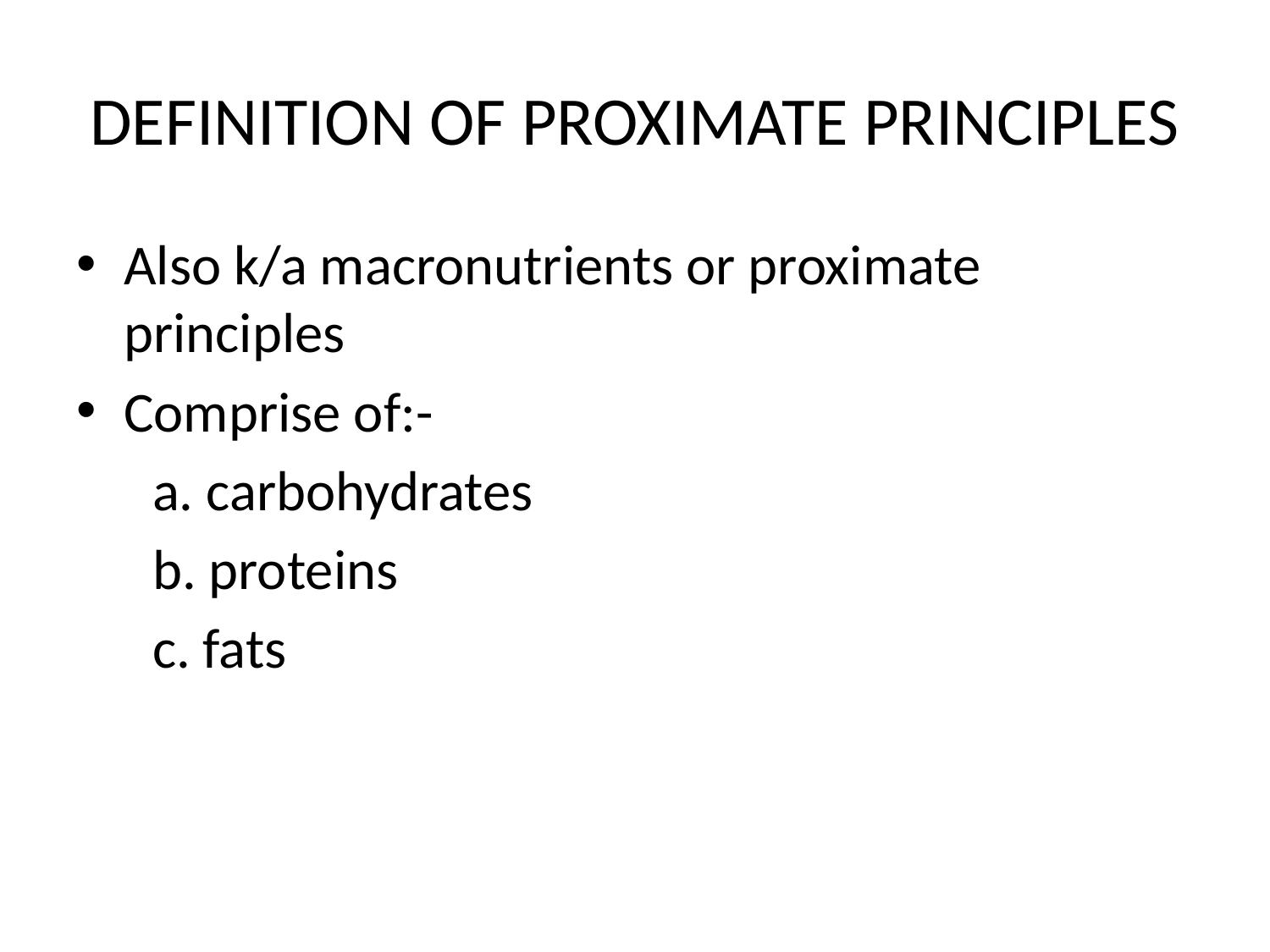

# DEFINITION OF PROXIMATE PRINCIPLES
Also k/a macronutrients or proximate principles
Comprise of:-
      a. carbohydrates
      b. proteins
      c. fats